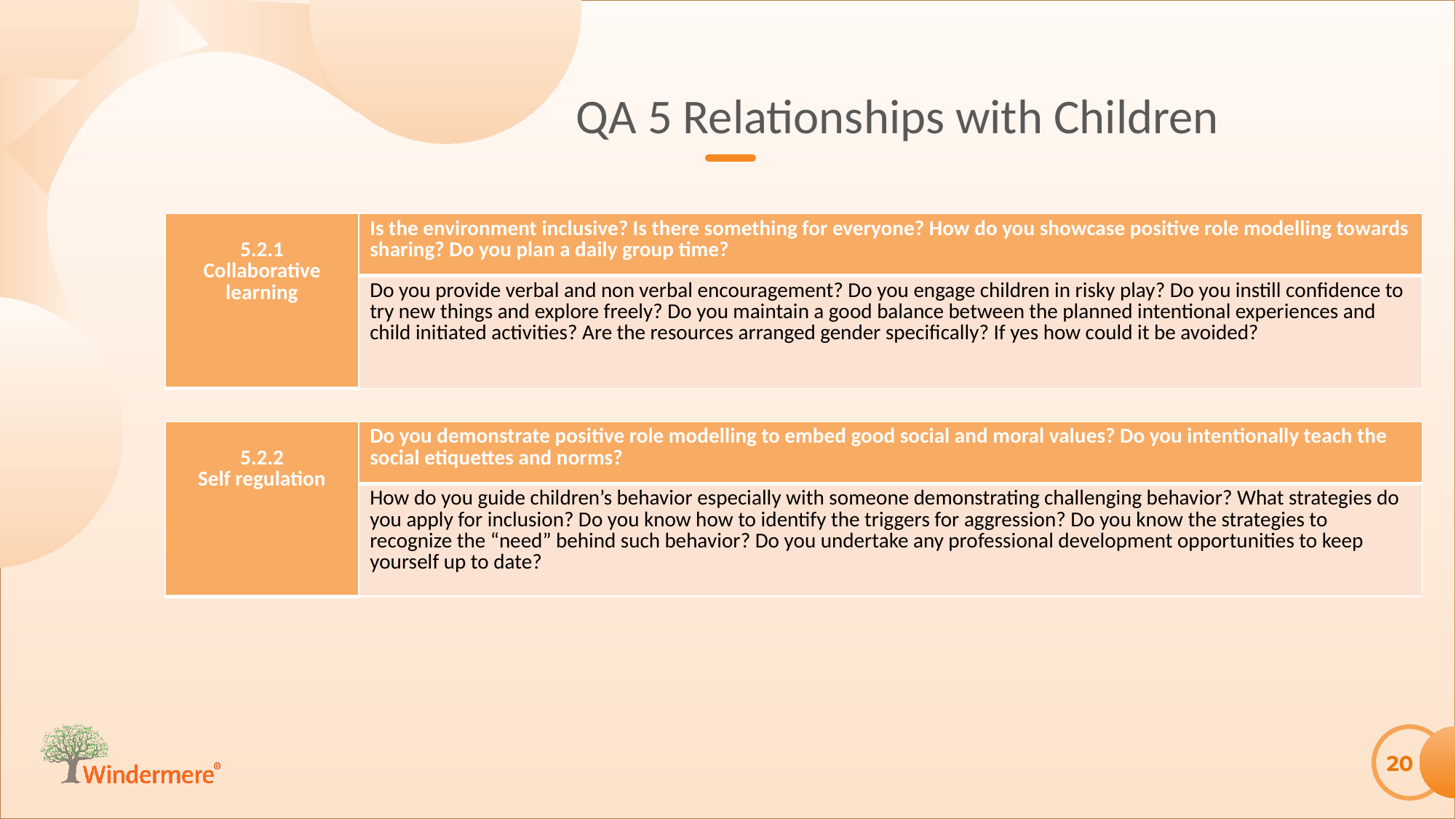

QA 5 Relationships with Children
| 5.2.1 Collaborative learning | Is the environment inclusive? Is there something for everyone? How do you showcase positive role modelling towards sharing? Do you plan a daily group time? |
| --- | --- |
|  | Do you provide verbal and non verbal encouragement? Do you engage children in risky play? Do you instill confidence to try new things and explore freely? Do you maintain a good balance between the planned intentional experiences and child initiated activities? Are the resources arranged gender specifically? If yes how could it be avoided? |
| 5.2.2 Self regulation | Do you demonstrate positive role modelling to embed good social and moral values? Do you intentionally teach the social etiquettes and norms? |
| --- | --- |
|  | How do you guide children’s behavior especially with someone demonstrating challenging behavior? What strategies do you apply for inclusion? Do you know how to identify the triggers for aggression? Do you know the strategies to recognize the “need” behind such behavior? Do you undertake any professional development opportunities to keep yourself up to date? |